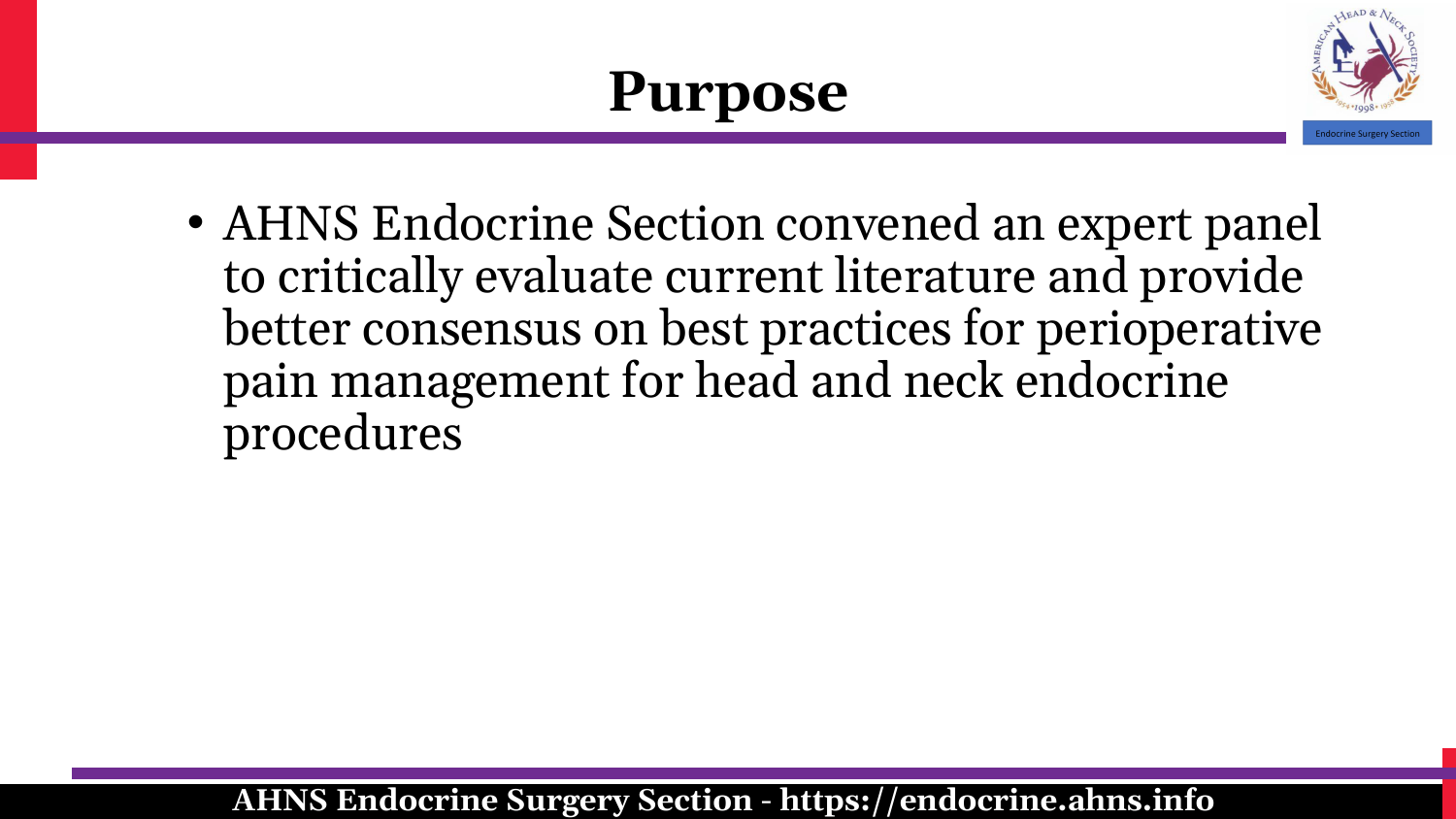

Purpose
AHNS Endocrine Section convened an expert panel to critically evaluate current literature and provide better consensus on best practices for perioperative pain management for head and neck endocrine procedures